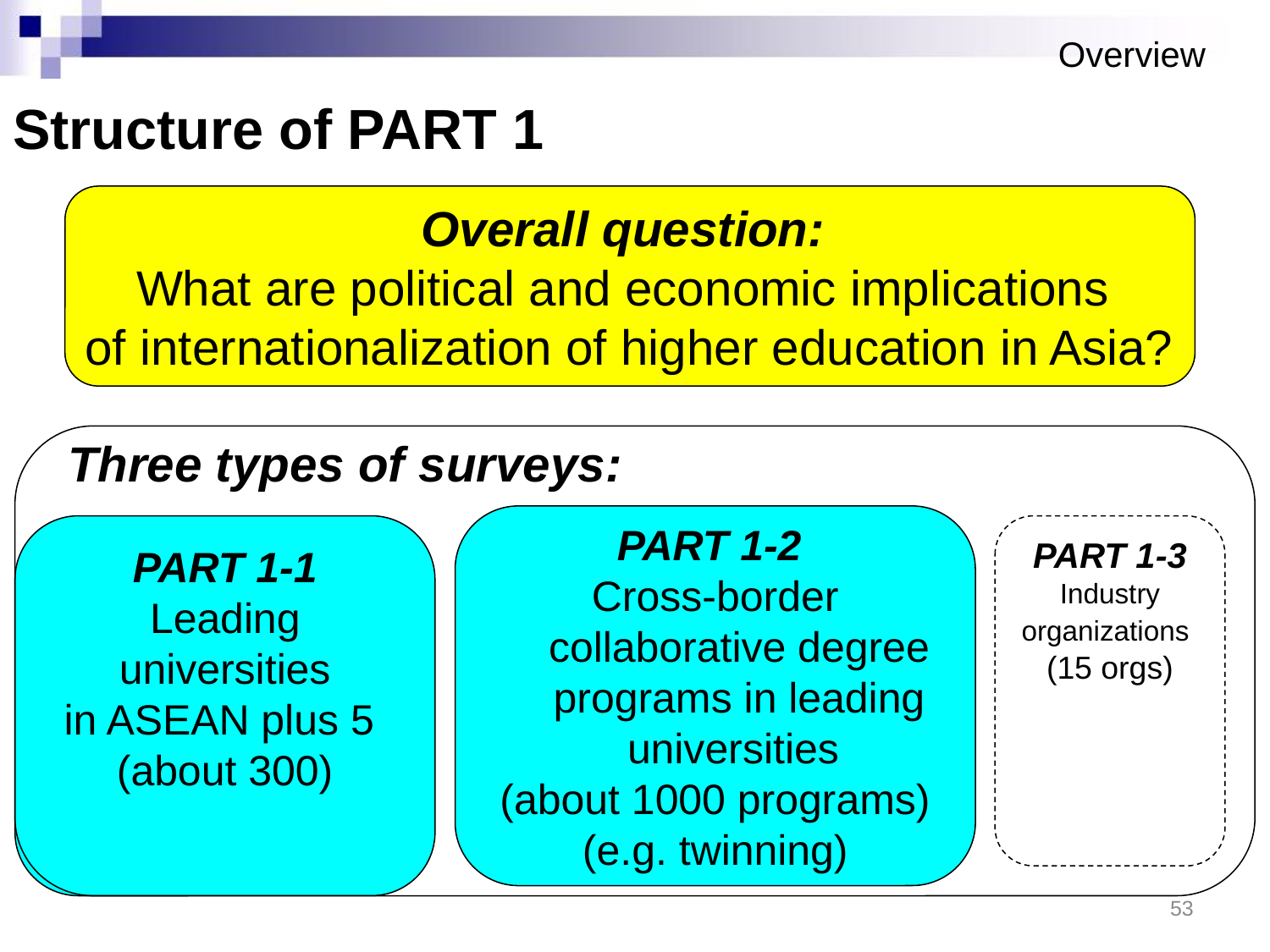

Overview
Structure of PART 1
Overall question:
What are political and economic implications
of internationalization of higher education in Asia?

Three types of surveys:
PART 1-2
Cross-border collaborative degree programs in leading universities
(about 1000 programs)
(e.g. twinning)
PART 1-1
Leading universities
in ASEAN plus 5
(about 300)
PART 1-3
Industry organizations
(15 orgs)
53